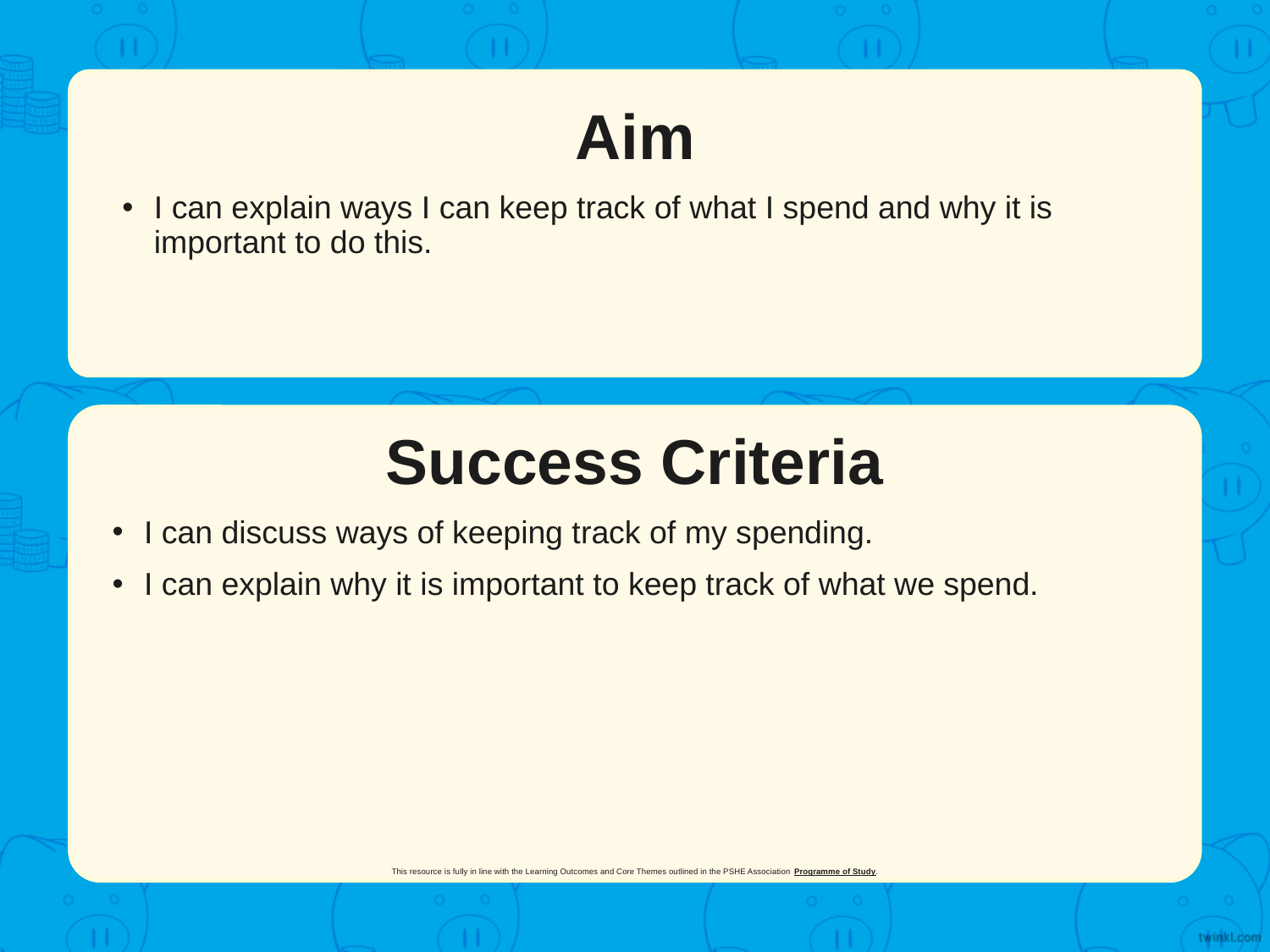

Aim
I can explain ways I can keep track of what I spend and why it is important to do this.

Success Criteria
I can discuss ways of keeping track of my spending.
I can explain why it is important to keep track of what we spend.
This resource is fully in line with the Learning Outcomes and Core Themes outlined in the PSHE Association Programme of Study.